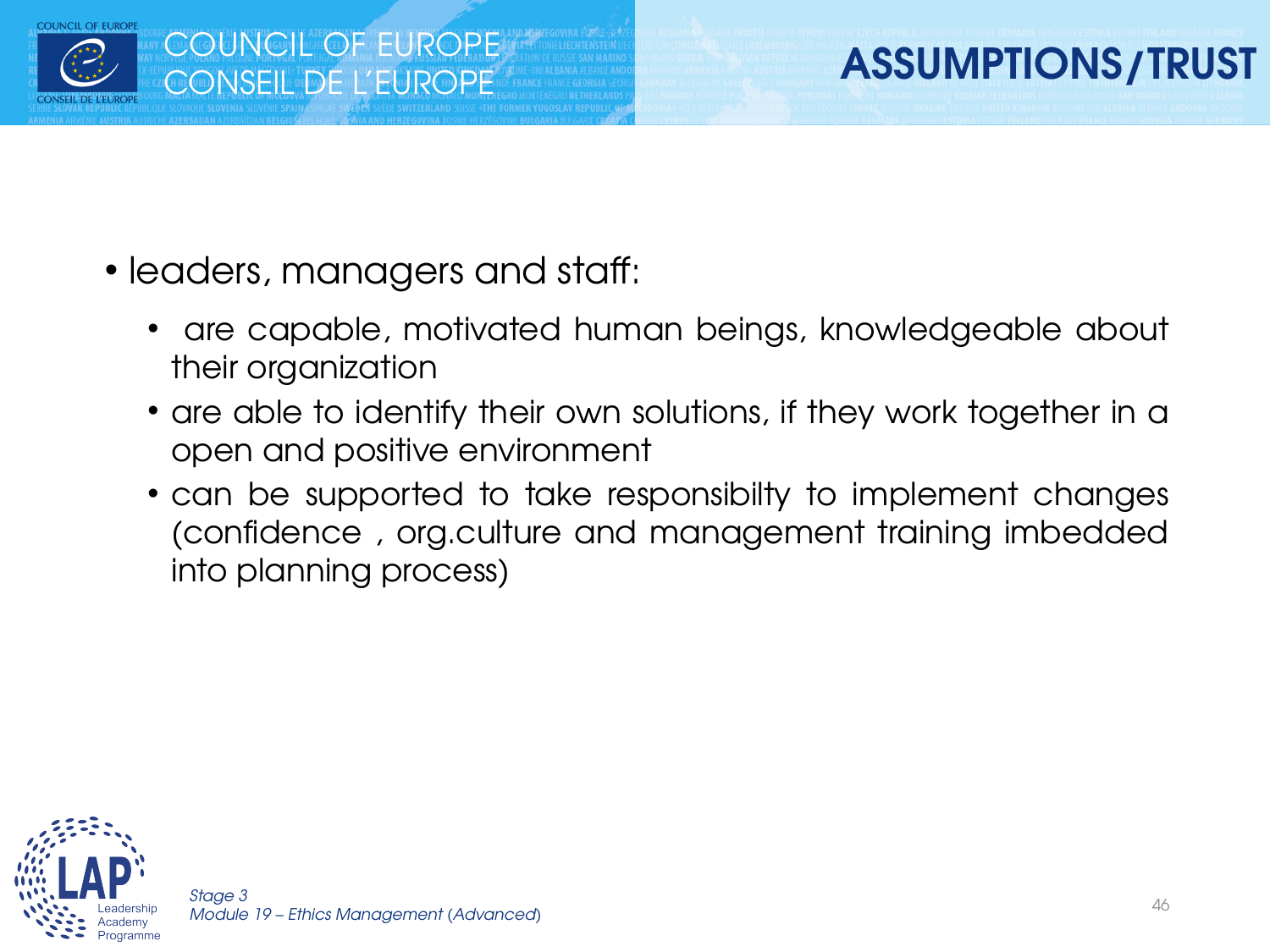

# ASSUMPTIONS/TRUST
leaders, managers and staff:
 are capable, motivated human beings, knowledgeable about their organization
are able to identify their own solutions, if they work together in a open and positive environment
can be supported to take responsibilty to implement changes (confidence , org.culture and management training imbedded into planning process)
Stage 3
Module 19 – Ethics Management (Advanced)
46